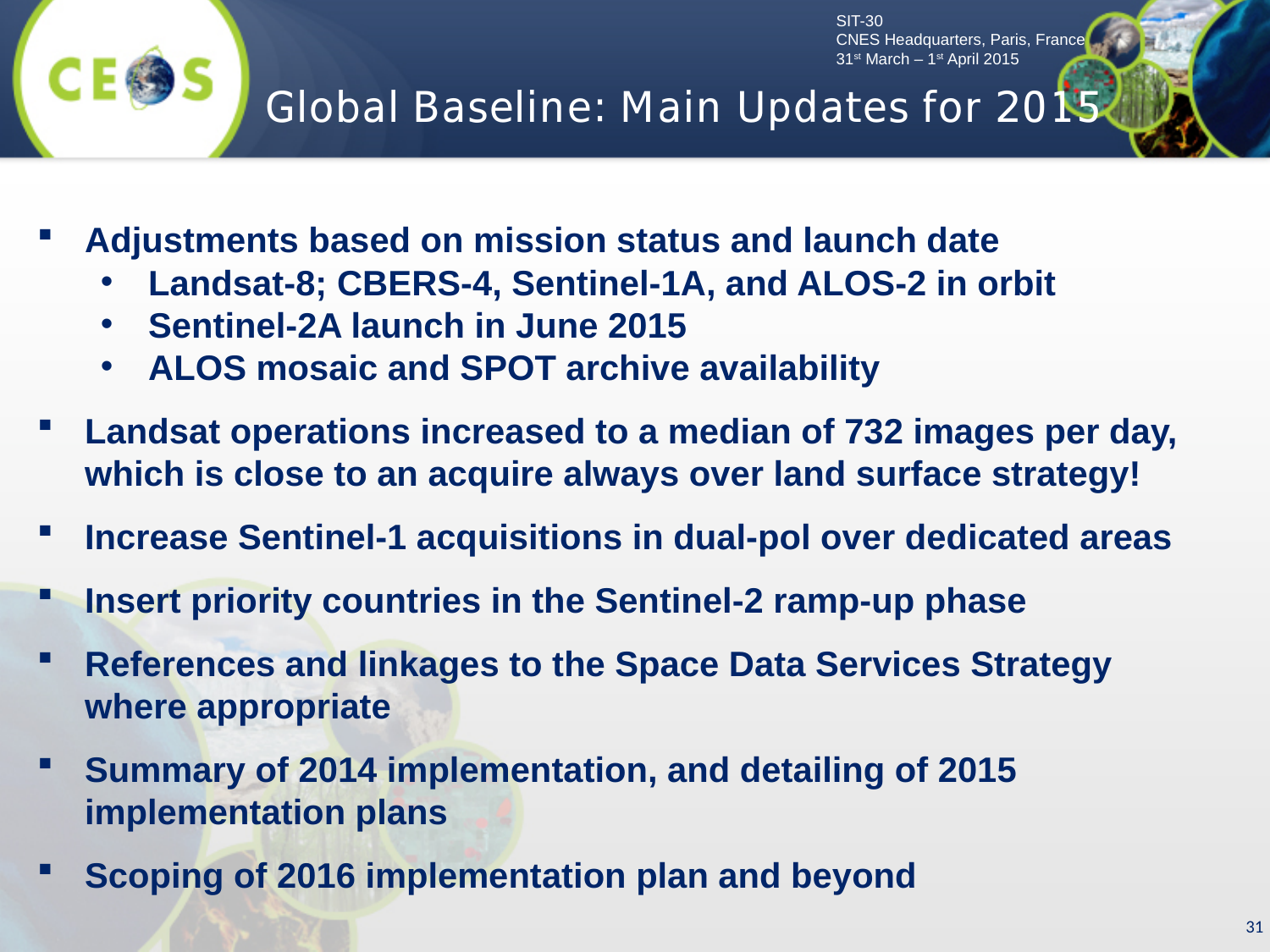

Global Baseline: Main Updates for 2015
Adjustments based on mission status and launch date
Landsat-8; CBERS-4, Sentinel-1A, and ALOS-2 in orbit
Sentinel-2A launch in June 2015
ALOS mosaic and SPOT archive availability

Landsat operations increased to a median of 732 images per day, which is close to an acquire always over land surface strategy!

Increase Sentinel-1 acquisitions in dual-pol over dedicated areas

Insert priority countries in the Sentinel-2 ramp-up phase

References and linkages to the Space Data Services Strategy where appropriate

Summary of 2014 implementation, and detailing of 2015 implementation plans

Scoping of 2016 implementation plan and beyond
31